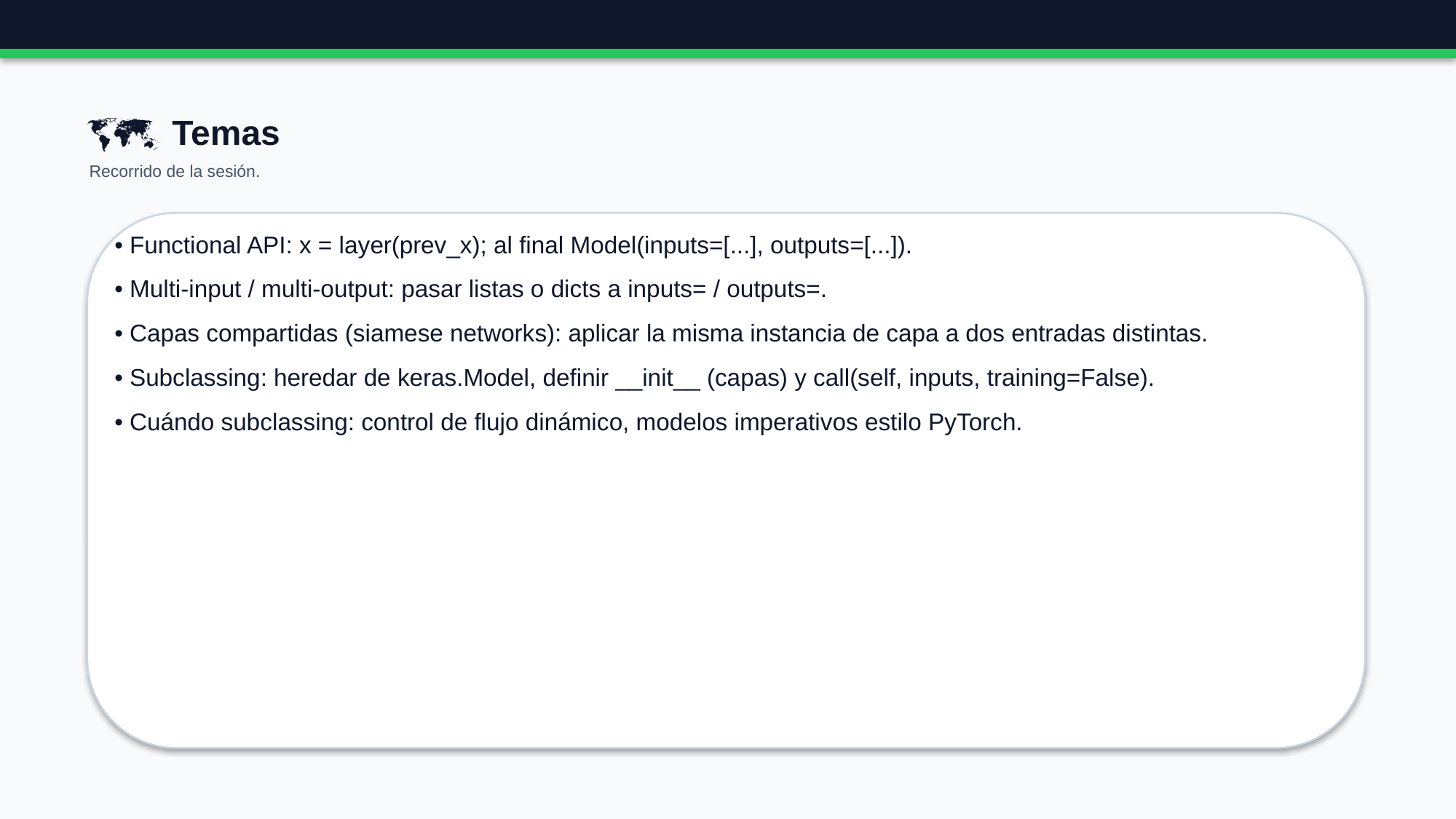

🗺️ Temas
Recorrido de la sesión.

• Functional API: x = layer(prev_x); al final Model(inputs=[...], outputs=[...]).
• Multi-input / multi-output: pasar listas o dicts a inputs= / outputs=.
• Capas compartidas (siamese networks): aplicar la misma instancia de capa a dos entradas distintas.
• Subclassing: heredar de keras.Model, definir __init__ (capas) y call(self, inputs, training=False).
• Cuándo subclassing: control de flujo dinámico, modelos imperativos estilo PyTorch.